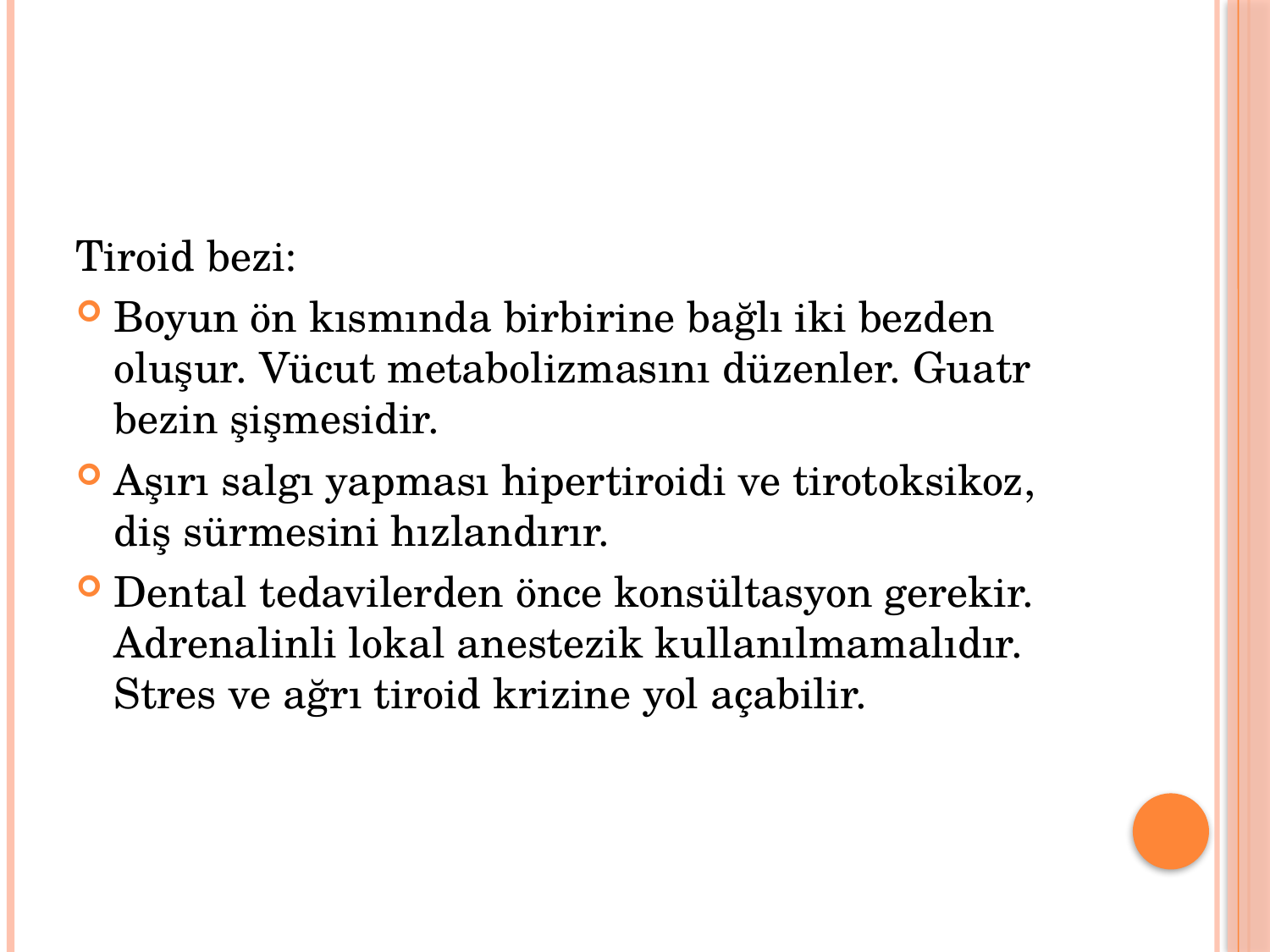

#
Tiroid bezi:
Boyun ön kısmında birbirine bağlı iki bezden oluşur. Vücut metabolizmasını düzenler. Guatr bezin şişmesidir.
Aşırı salgı yapması hipertiroidi ve tirotoksikoz, diş sürmesini hızlandırır.
Dental tedavilerden önce konsültasyon gerekir. Adrenalinli lokal anestezik kullanılmamalıdır. Stres ve ağrı tiroid krizine yol açabilir.